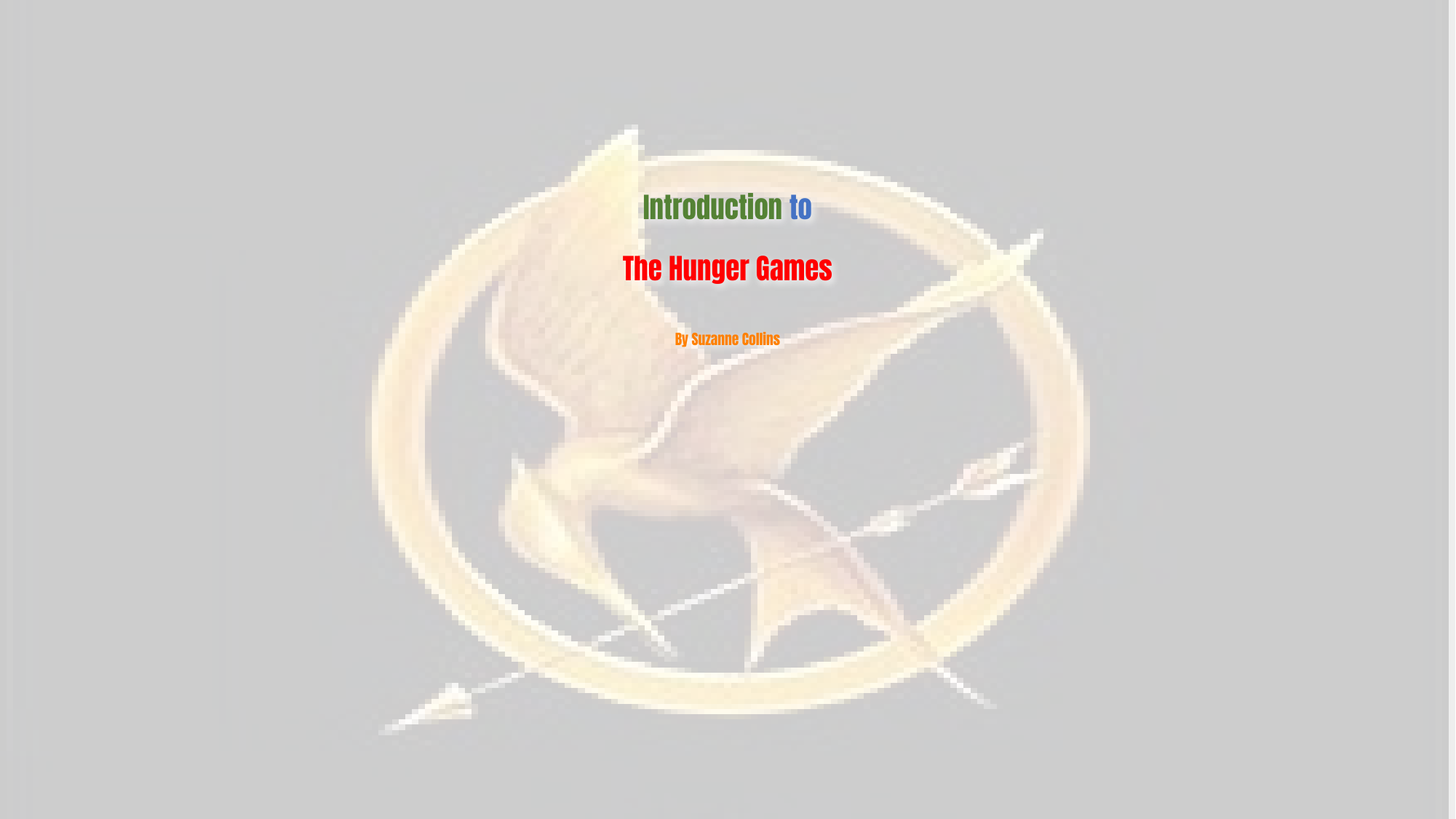

# Introduction to The Hunger Games By Suzanne Collins